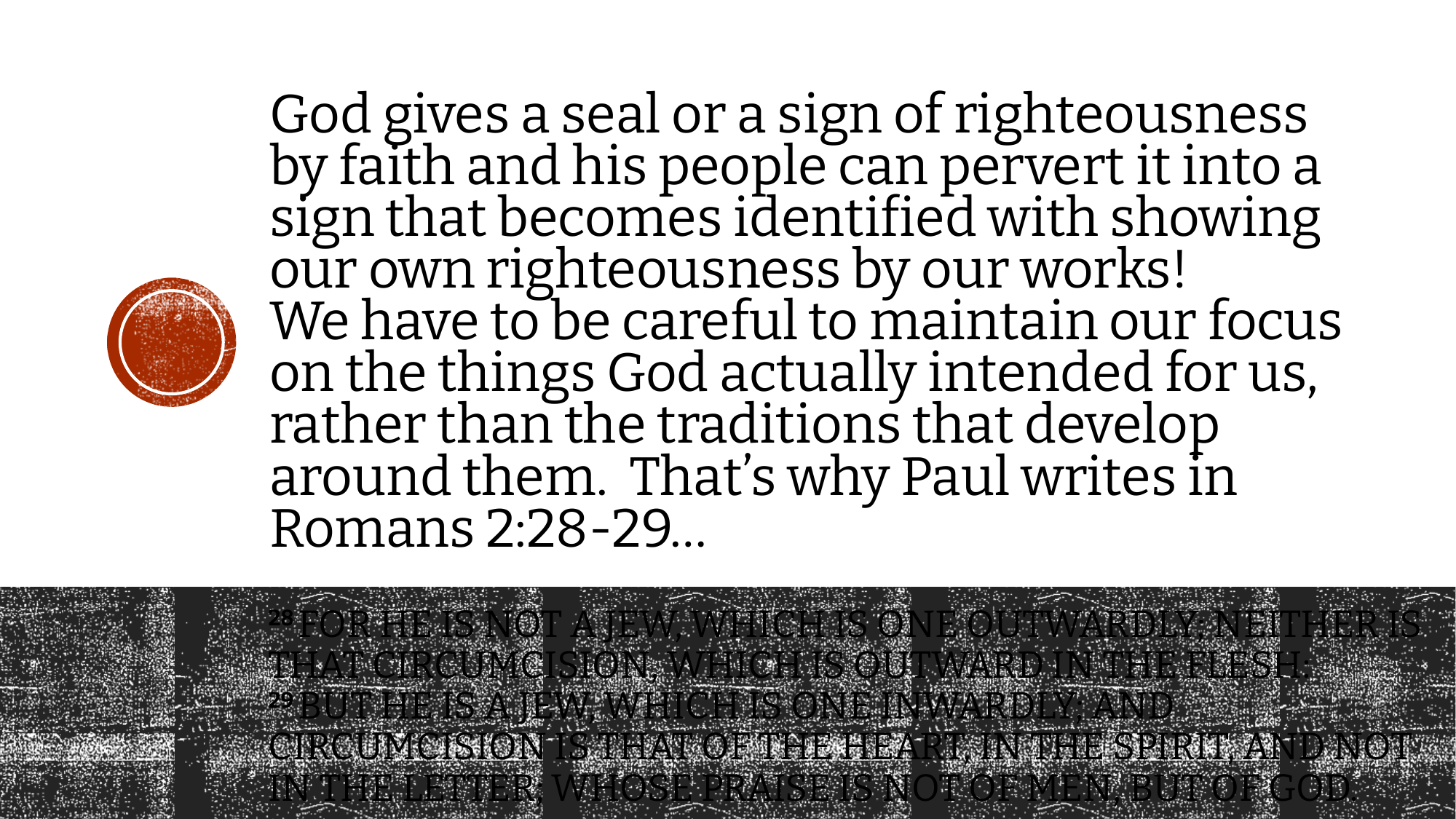

# God gives a seal or a sign of righteousness by faith and his people can pervert it into a sign that becomes identified with showing our own righteousness by our works! We have to be careful to maintain our focus on the things God actually intended for us, rather than the traditions that develop around them.  That’s why Paul writes in Romans 2:28-29…
28 For he is not a Jew, which is one outwardly; neither is that circumcision, which is outward in the flesh:  29 But he is a Jew, which is one inwardly; and circumcision is that of the heart, in the spirit, and not in the letter; whose praise is not of men, but of God.